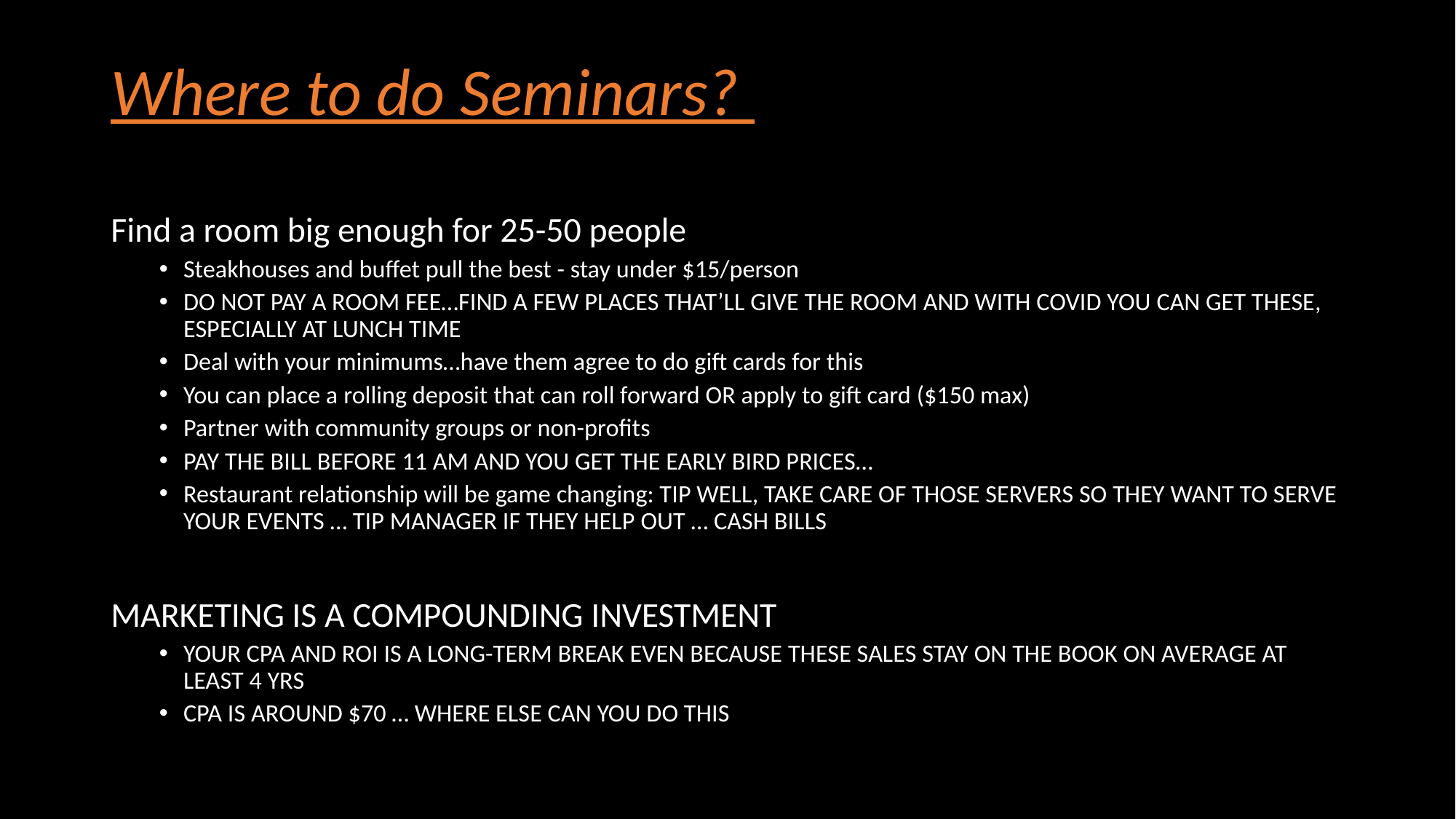

# Where to do Seminars?

Find a room big enough for 25-50 people
Steakhouses and buffet pull the best - stay under $15/person
DO NOT PAY A ROOM FEE…FIND A FEW PLACES THAT’LL GIVE THE ROOM AND WITH COVID YOU CAN GET THESE, ESPECIALLY AT LUNCH TIME
Deal with your minimums…have them agree to do gift cards for this
You can place a rolling deposit that can roll forward OR apply to gift card ($150 max)
Partner with community groups or non-profits
PAY THE BILL BEFORE 11 AM AND YOU GET THE EARLY BIRD PRICES…
Restaurant relationship will be game changing: TIP WELL, TAKE CARE OF THOSE SERVERS SO THEY WANT TO SERVE YOUR EVENTS … TIP MANAGER IF THEY HELP OUT … CASH BILLS

MARKETING IS A COMPOUNDING INVESTMENT
YOUR CPA AND ROI IS A LONG-TERM BREAK EVEN BECAUSE THESE SALES STAY ON THE BOOK ON AVERAGE AT LEAST 4 YRS
CPA IS AROUND $70 … WHERE ELSE CAN YOU DO THIS